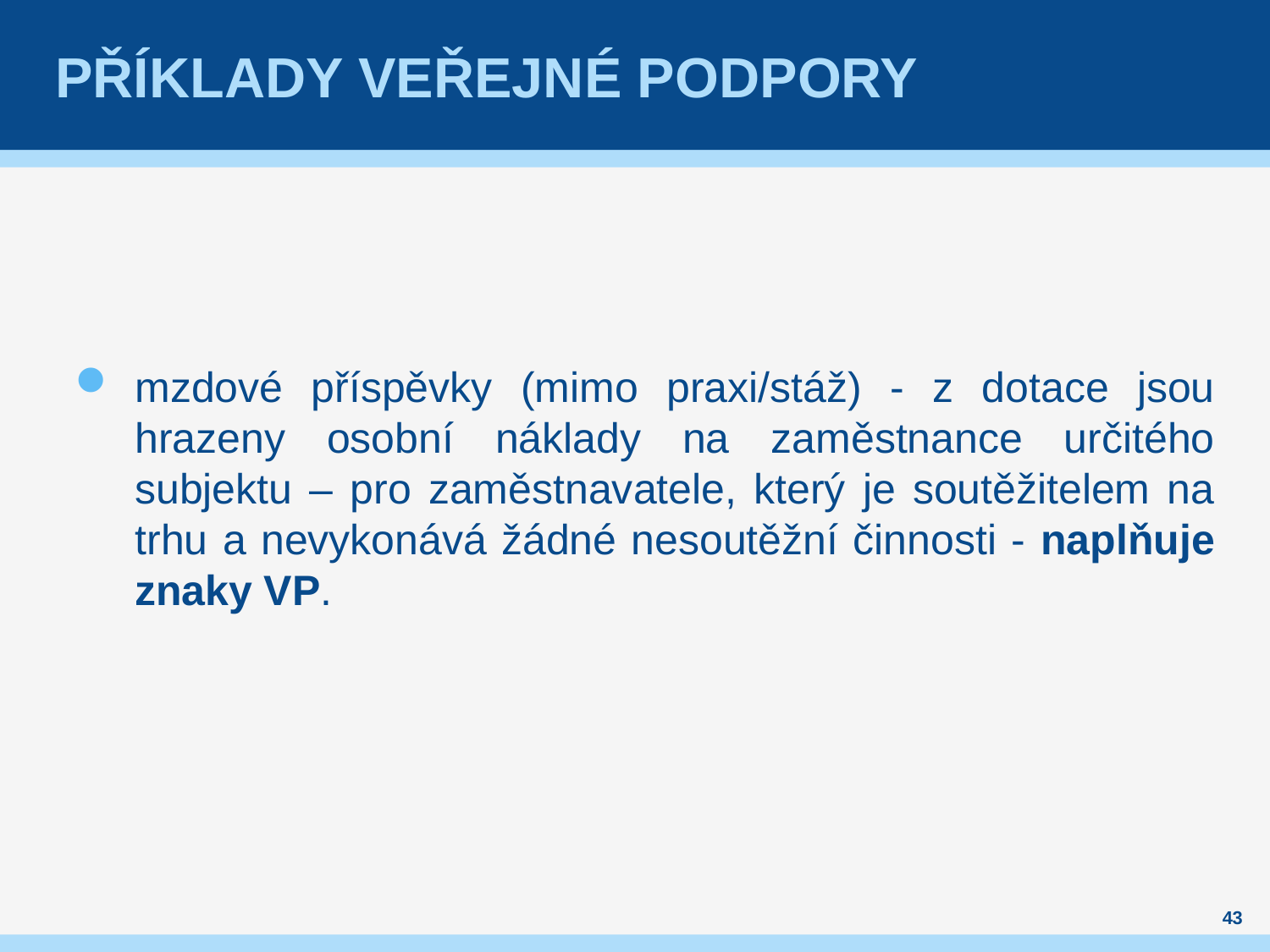

# Příklady Veřejné podpory

mzdové příspěvky (mimo praxi/stáž) - z dotace jsou hrazeny osobní náklady na zaměstnance určitého subjektu – pro zaměstnavatele, který je soutěžitelem na trhu a nevykonává žádné nesoutěžní činnosti - naplňuje znaky VP.
43